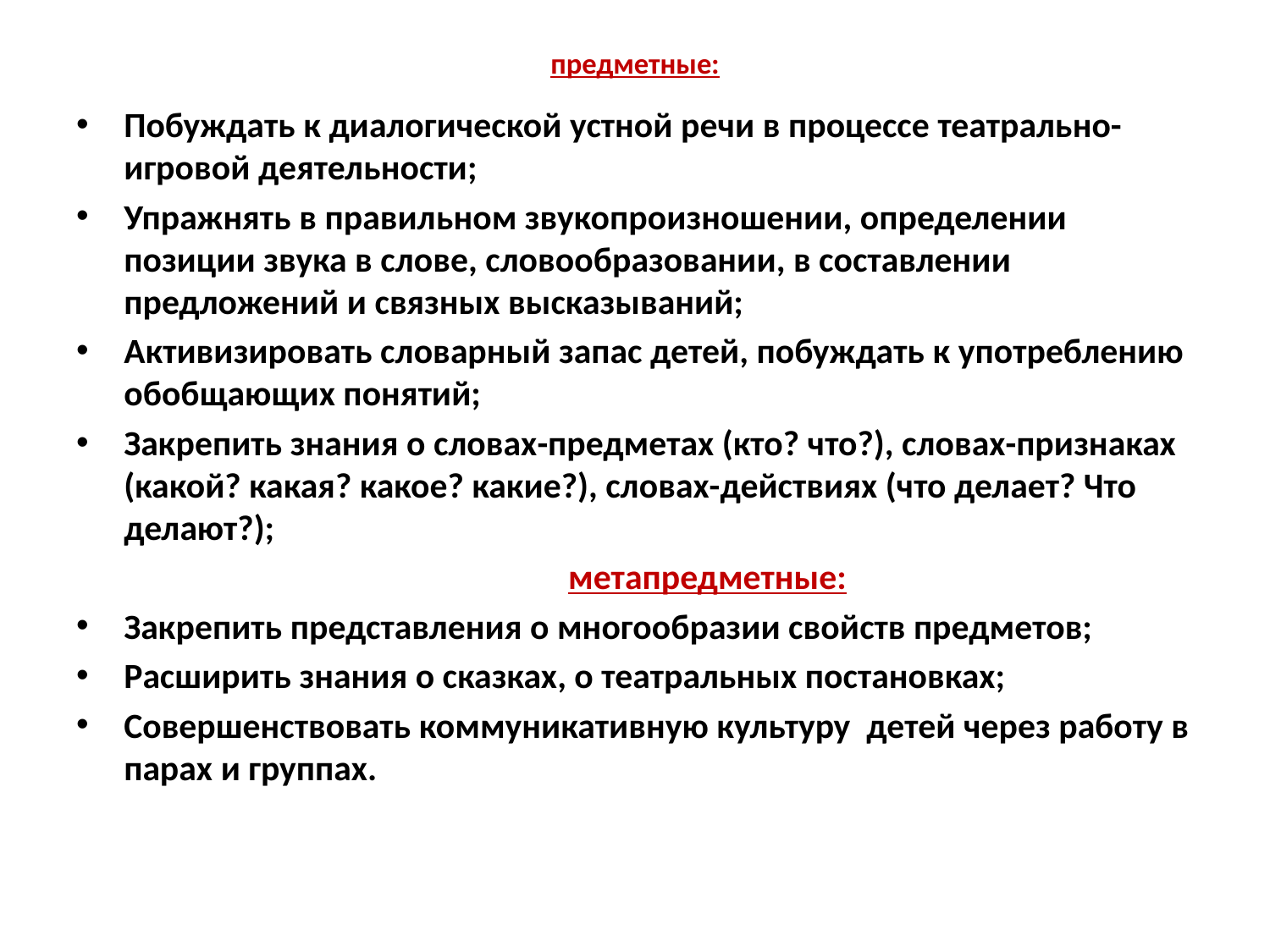

# предметные:
Побуждать к диалогической устной речи в процессе театрально- игровой деятельности;
Упражнять в правильном звукопроизношении, определении позиции звука в слове, словообразовании, в составлении предложений и связных высказываний;
Активизировать словарный запас детей, побуждать к употреблению обобщающих понятий;
Закрепить знания о словах-предметах (кто? что?), словах-признаках (какой? какая? какое? какие?), словах-действиях (что делает? Что делают?);
                  метапредметные:
Закрепить представления о многообразии свойств предметов;
Расширить знания о сказках, о театральных постановках;
Совершенствовать коммуникативную культуру  детей через работу в парах и группах.